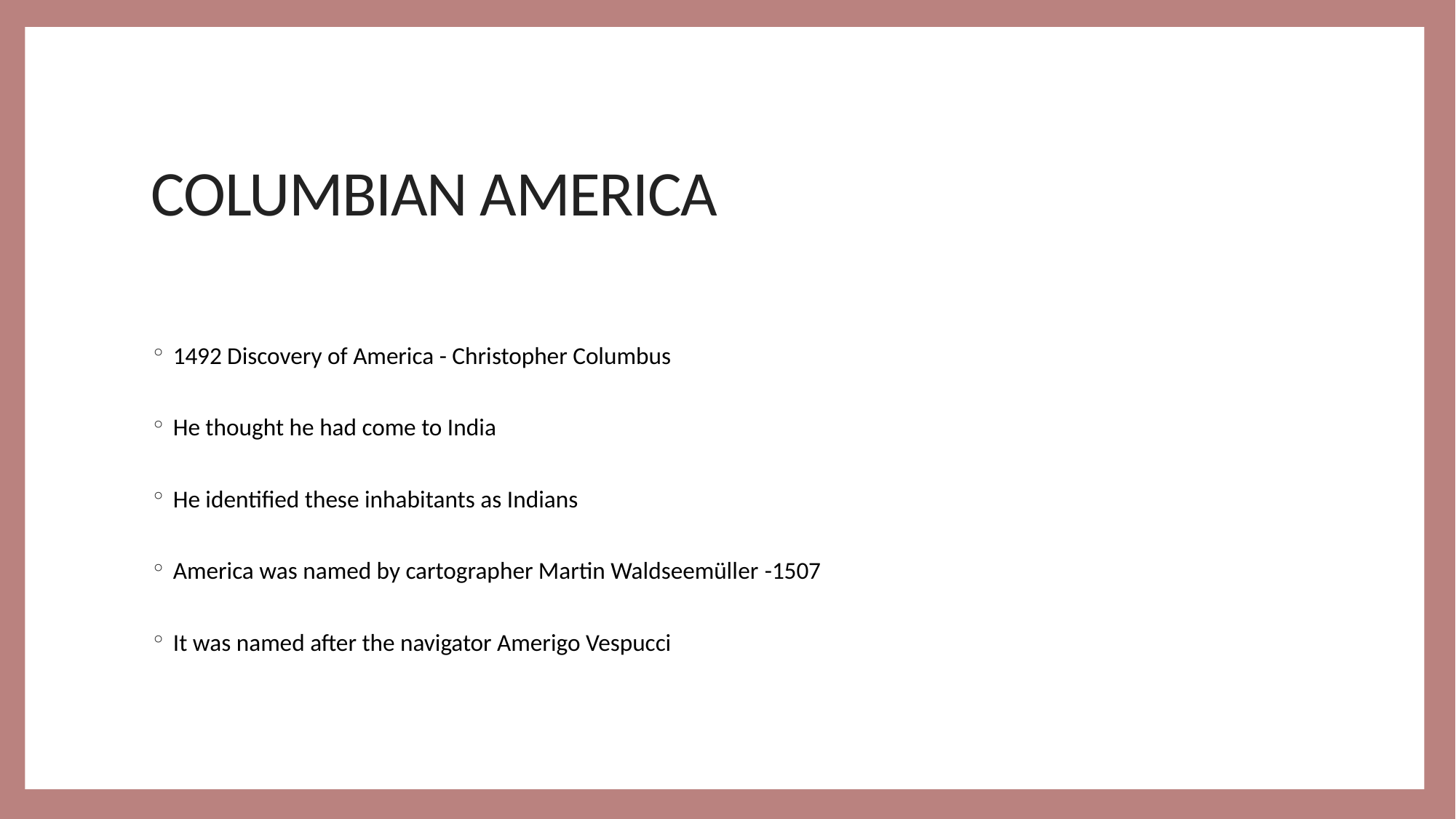

# COLUMBIAN AMERICA
1492 Discovery of America - Christopher Columbus
He thought he had come to India
He identified these inhabitants as Indians
America was named by cartographer Martin Waldseemüller -1507
It was named after the navigator Amerigo Vespucci